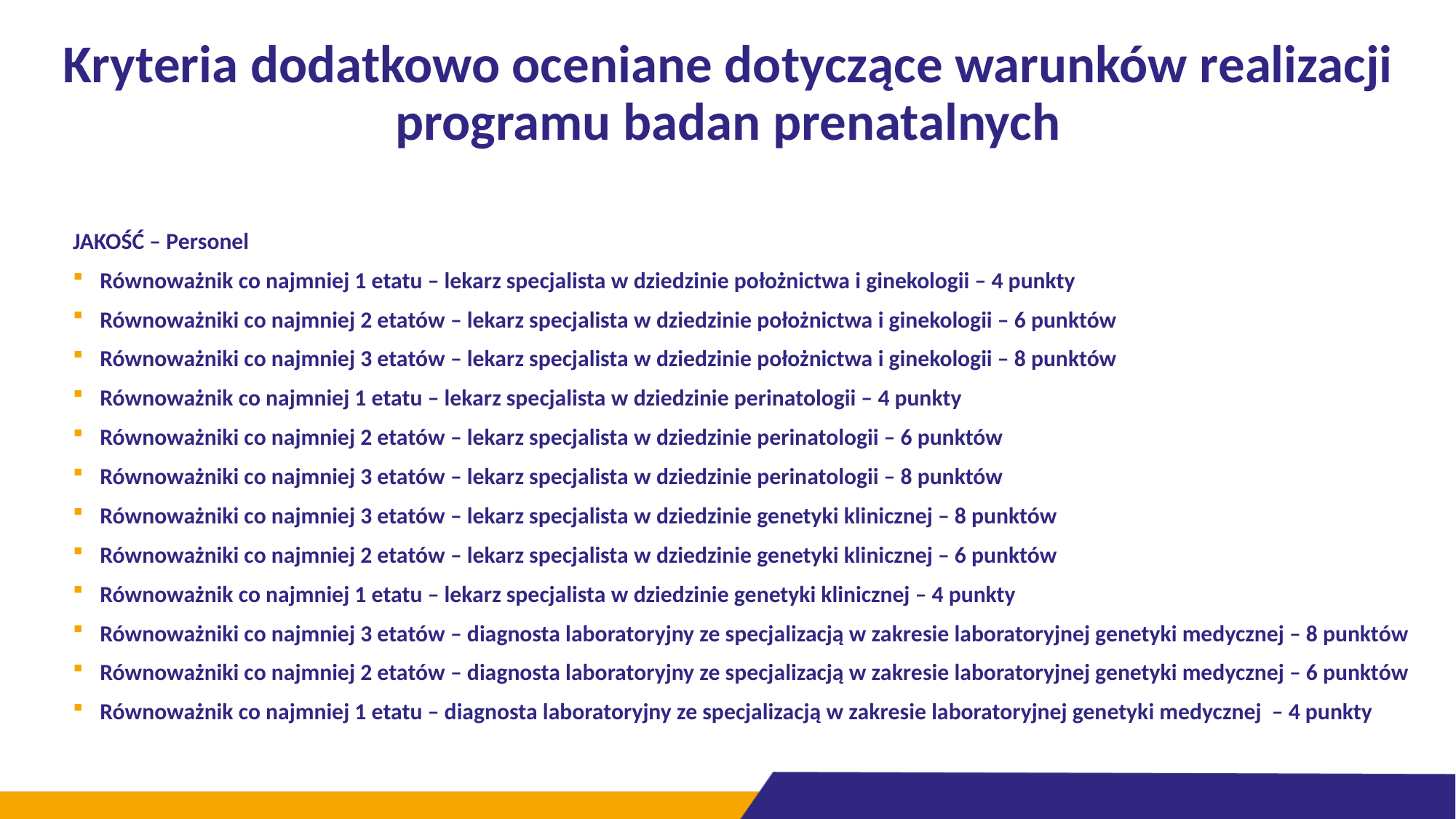

# Kryteria dodatkowo oceniane dotyczące warunków realizacji programu badan prenatalnych
JAKOŚĆ – Personel
Równoważnik co najmniej 1 etatu – lekarz specjalista w dziedzinie położnictwa i ginekologii – 4 punkty
Równoważniki co najmniej 2 etatów – lekarz specjalista w dziedzinie położnictwa i ginekologii – 6 punktów
Równoważniki co najmniej 3 etatów – lekarz specjalista w dziedzinie położnictwa i ginekologii – 8 punktów
Równoważnik co najmniej 1 etatu – lekarz specjalista w dziedzinie perinatologii – 4 punkty
Równoważniki co najmniej 2 etatów – lekarz specjalista w dziedzinie perinatologii – 6 punktów
Równoważniki co najmniej 3 etatów – lekarz specjalista w dziedzinie perinatologii – 8 punktów
Równoważniki co najmniej 3 etatów – lekarz specjalista w dziedzinie genetyki klinicznej – 8 punktów
Równoważniki co najmniej 2 etatów – lekarz specjalista w dziedzinie genetyki klinicznej – 6 punktów
Równoważnik co najmniej 1 etatu – lekarz specjalista w dziedzinie genetyki klinicznej – 4 punkty
Równoważniki co najmniej 3 etatów – diagnosta laboratoryjny ze specjalizacją w zakresie laboratoryjnej genetyki medycznej – 8 punktów
Równoważniki co najmniej 2 etatów – diagnosta laboratoryjny ze specjalizacją w zakresie laboratoryjnej genetyki medycznej – 6 punktów
Równoważnik co najmniej 1 etatu – diagnosta laboratoryjny ze specjalizacją w zakresie laboratoryjnej genetyki medycznej  – 4 punkty